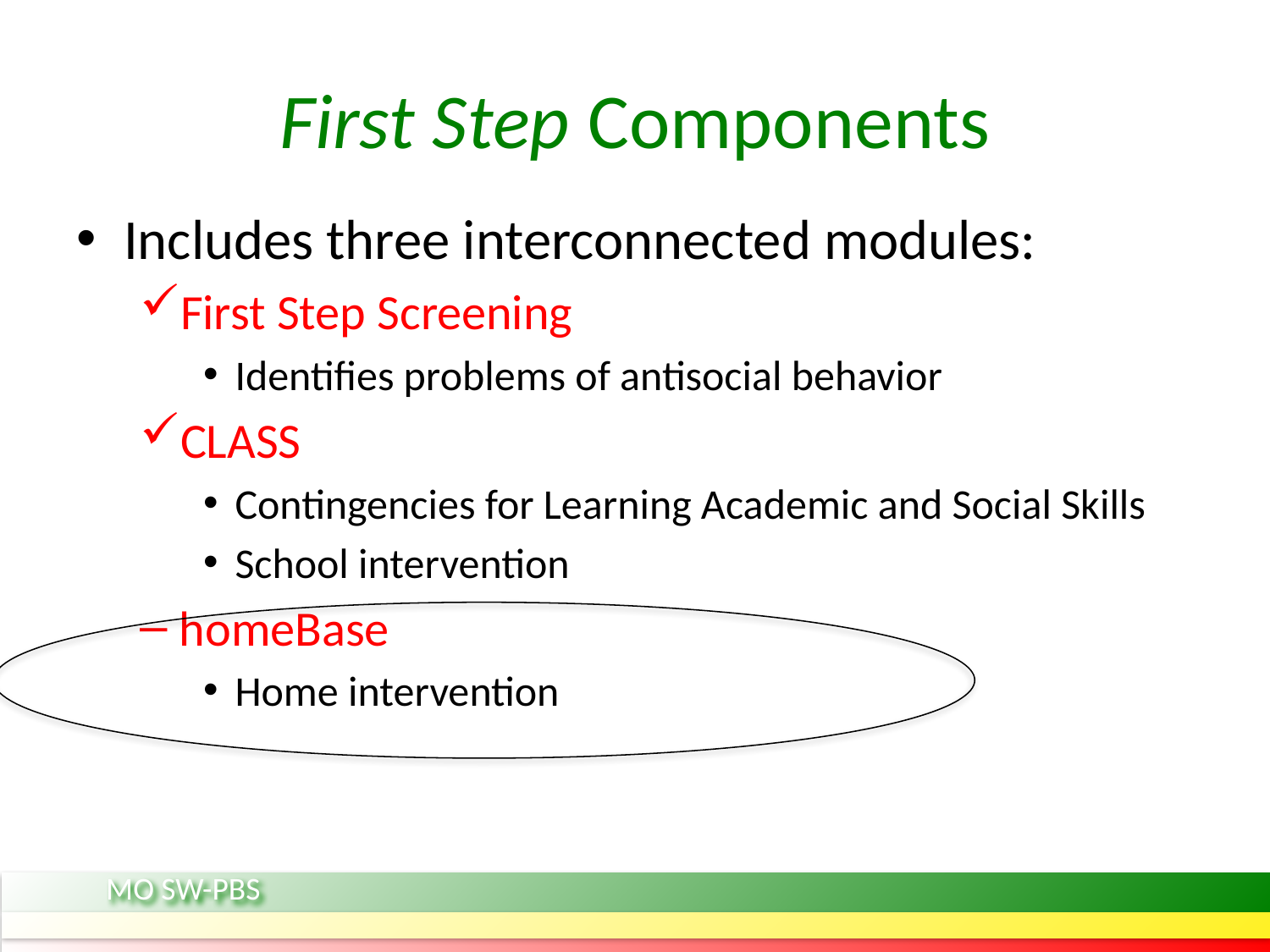

# First Step Components
Includes three interconnected modules:
First Step Screening
Identifies problems of antisocial behavior
CLASS
Contingencies for Learning Academic and Social Skills
School intervention
homeBase
Home intervention

MO SW-PBS